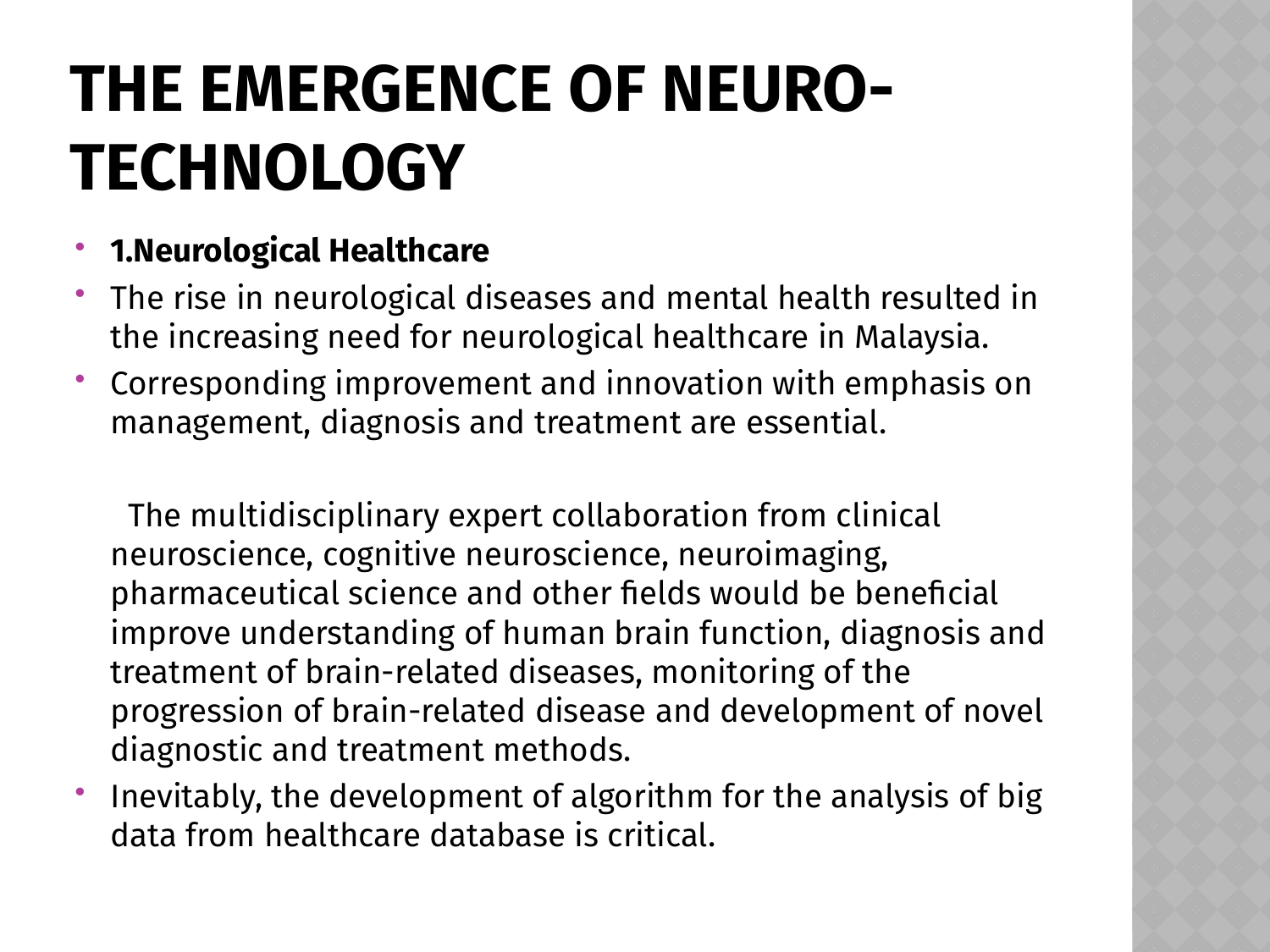

# The Emergence of Neuro-Technology
1.Neurological Healthcare
The rise in neurological diseases and mental health resulted in the increasing need for neurological healthcare in Malaysia.
Corresponding improvement and innovation with emphasis on management, diagnosis and treatment are essential.

      The multidisciplinary expert collaboration from clinical neuroscience, cognitive neuroscience, neuroimaging, pharmaceutical science and other fields would be beneficial  improve understanding of human brain function, diagnosis and treatment of brain-related diseases, monitoring of the progression of brain-related disease and development of novel diagnostic and treatment methods.
Inevitably, the development of algorithm for the analysis of big data from healthcare database is critical.